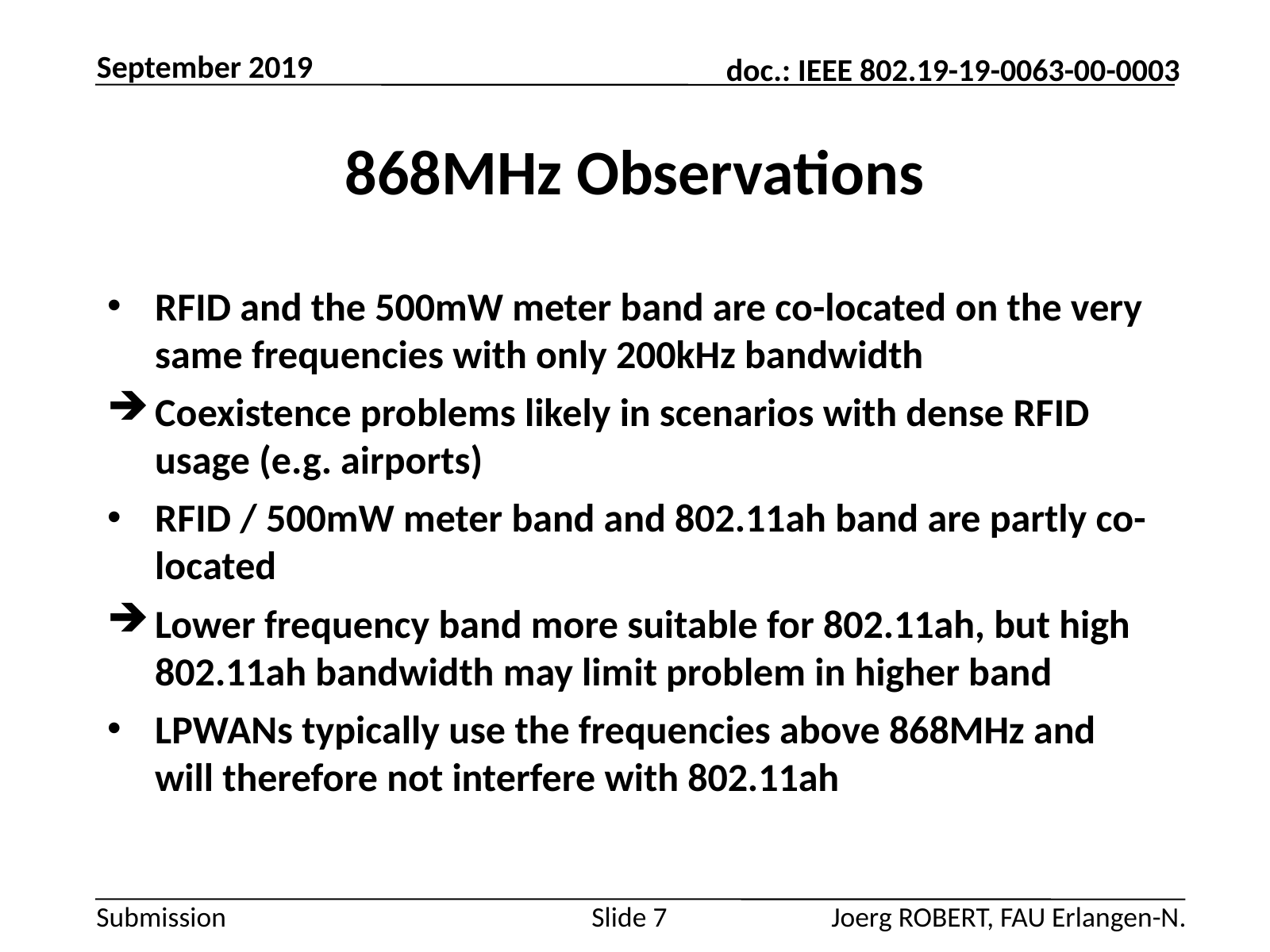

September 2019
# 868MHz Observations
RFID and the 500mW meter band are co-located on the very same frequencies with only 200kHz bandwidth
Coexistence problems likely in scenarios with dense RFID usage (e.g. airports)
RFID / 500mW meter band and 802.11ah band are partly co-located
Lower frequency band more suitable for 802.11ah, but high 802.11ah bandwidth may limit problem in higher band
LPWANs typically use the frequencies above 868MHz and will therefore not interfere with 802.11ah
Slide 7
Joerg ROBERT, FAU Erlangen-N.